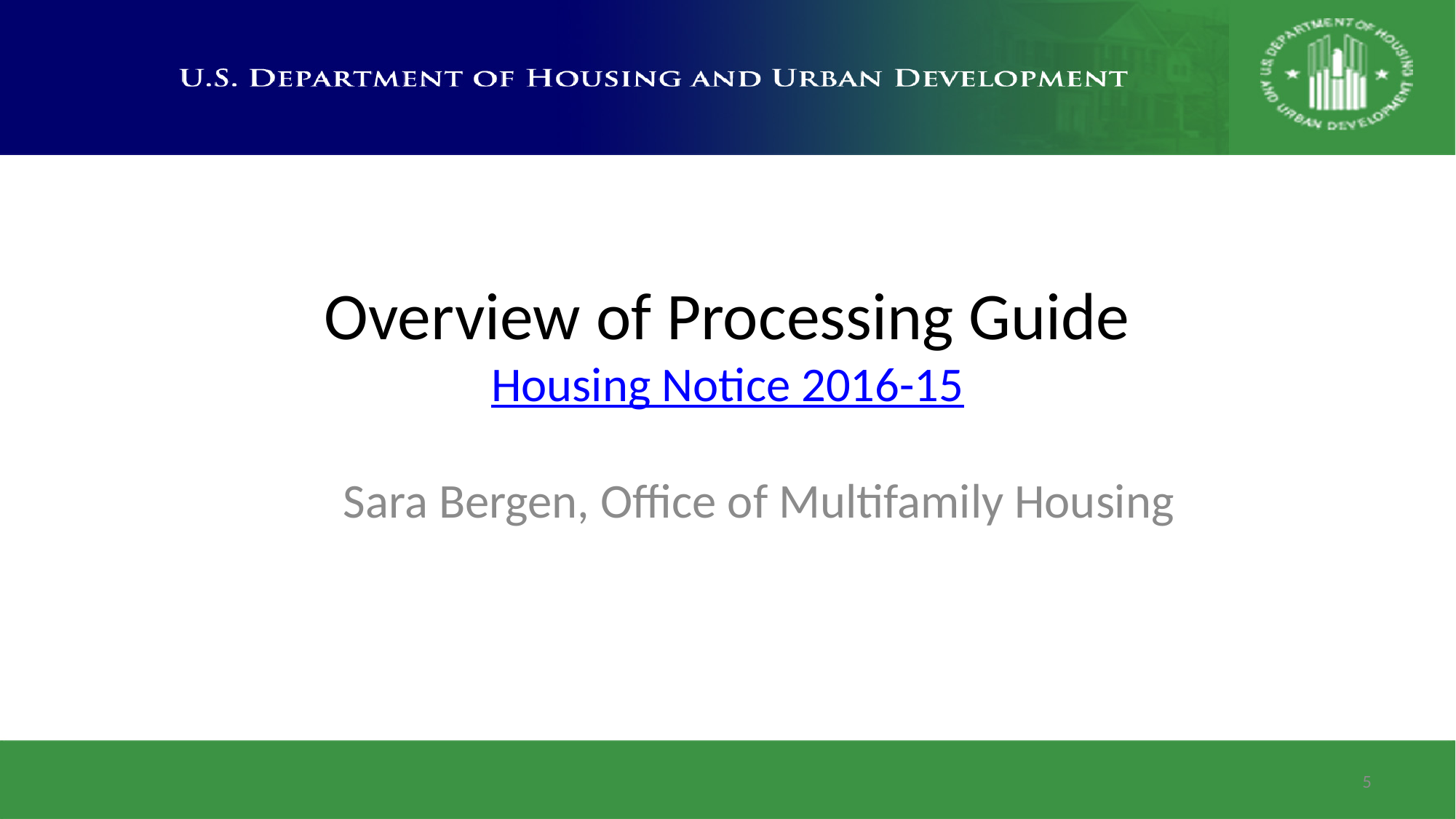

# Overview of Processing Guide Housing Notice 2016-15
Sara Bergen, Office of Multifamily Housing
5